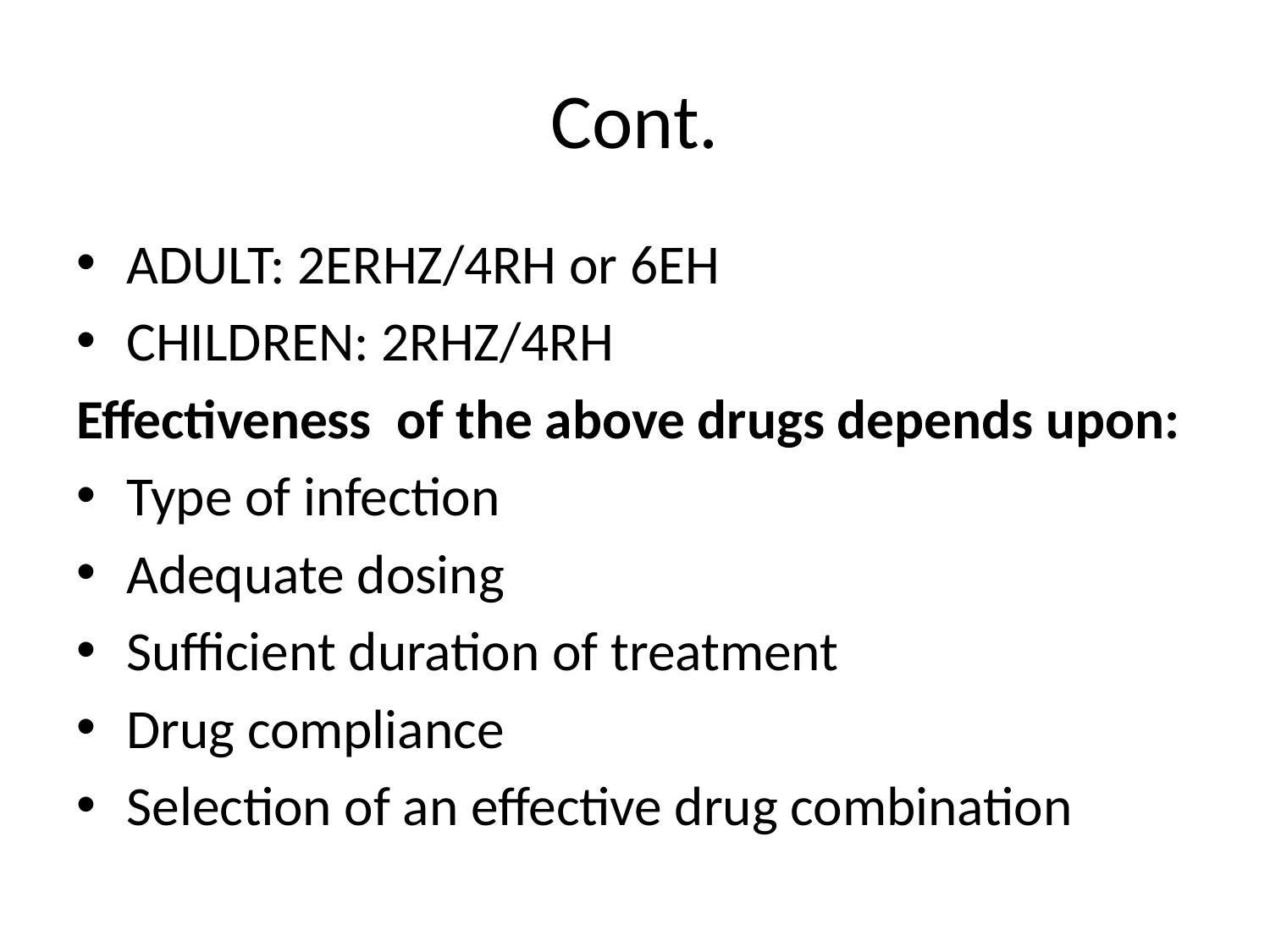

# Cont.
ADULT: 2ERHZ/4RH or 6EH
CHILDREN: 2RHZ/4RH
Effectiveness  of the above drugs depends upon:
Type of infection
Adequate dosing
Sufficient duration of treatment
Drug compliance
Selection of an effective drug combination